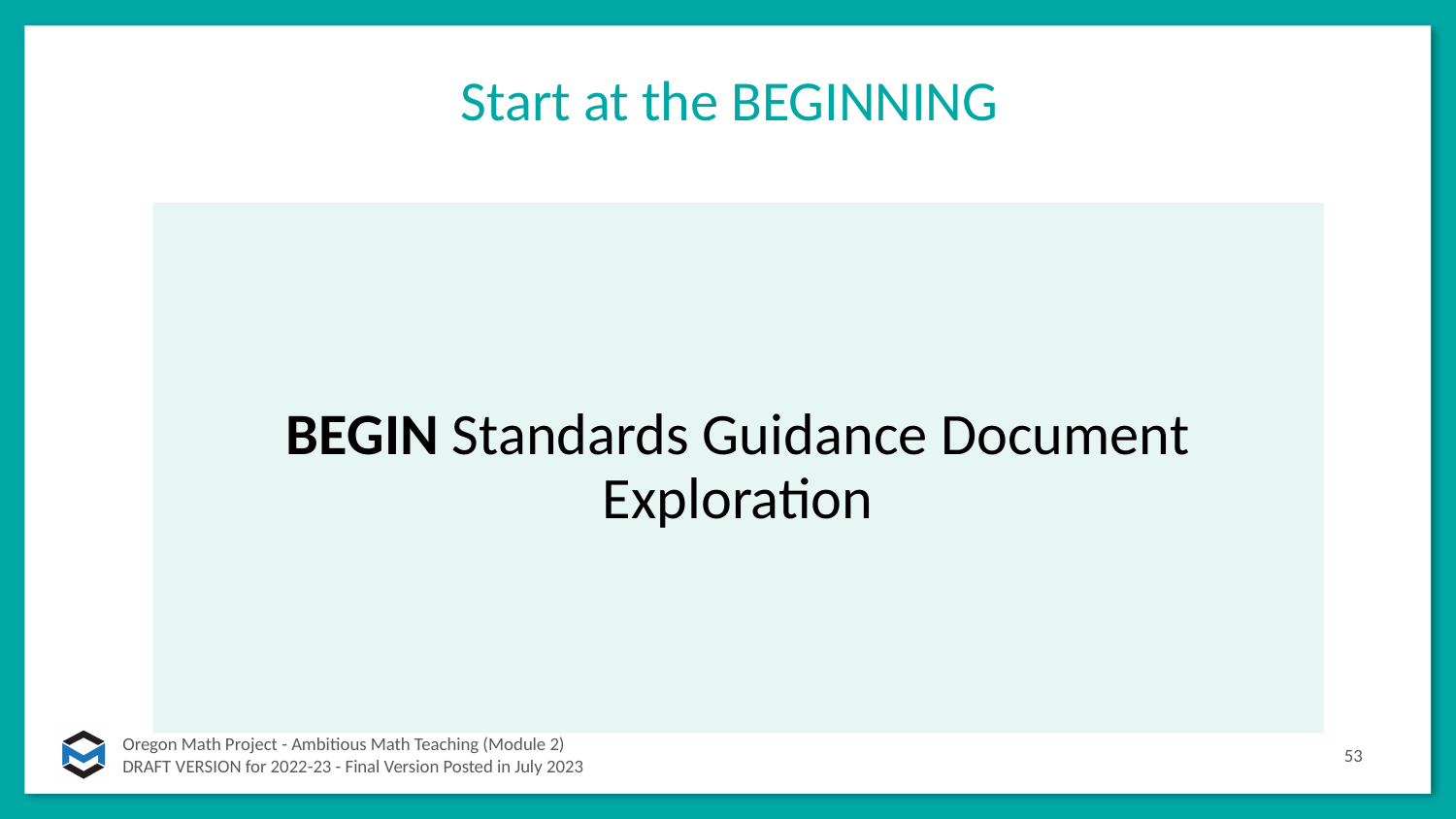

# Start at the BEGINNING
BEGIN Standards Guidance Document Exploration
53